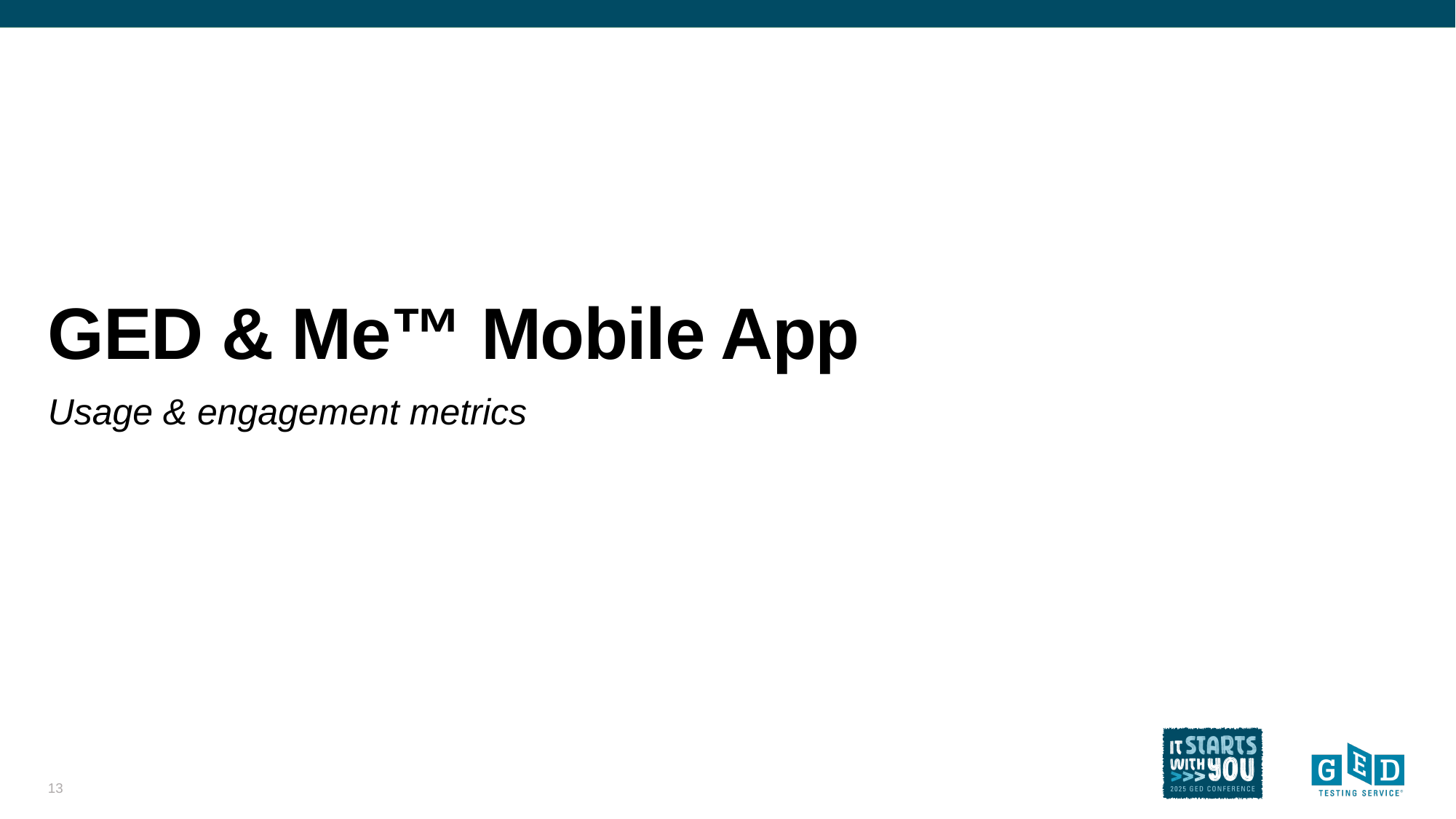

# GED & Me™ Mobile App
Usage & engagement metrics
13